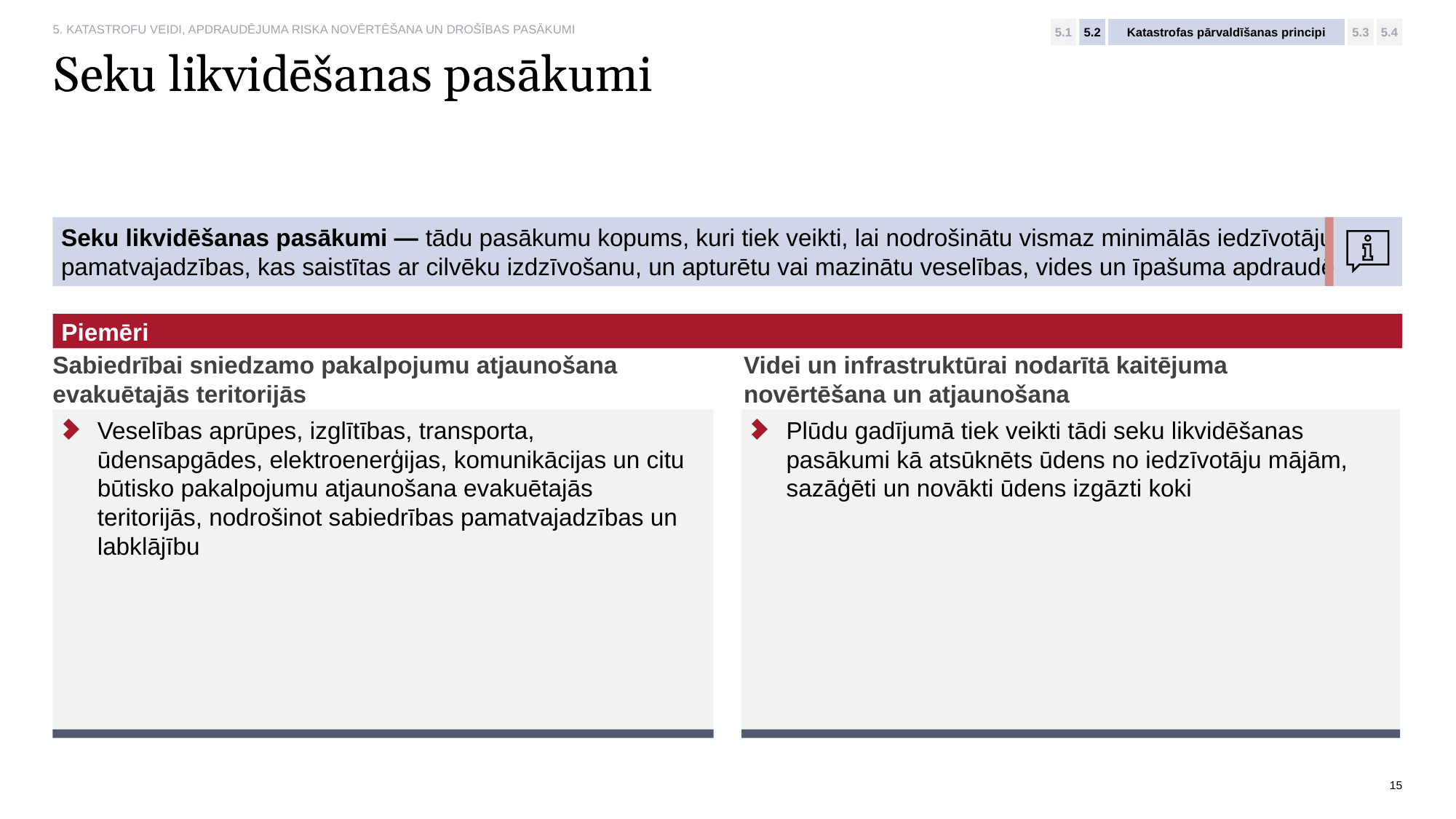

5.1
5.2
Katastrofas pārvaldīšanas principi
5.3
5.4
# Seku likvidēšanas pasākumi
Seku likvidēšanas pasākumi — tādu pasākumu kopums, kuri tiek veikti, lai nodrošinātu vismaz minimālās iedzīvotāju pamatvajadzības, kas saistītas ar cilvēku izdzīvošanu, un apturētu vai mazinātu veselības, vides un īpašuma apdraudējumu

Piemēri:
Videi un infrastruktūrai nodarītā kaitējuma novērtēšana un atjaunošana
Sabiedrībai sniedzamo pakalpojumu atjaunošana evakuētajās teritorijās

Plūdu gadījumā tiek veikti tādi seku likvidēšanas pasākumi kā atsūknēts ūdens no iedzīvotāju mājām, sazāģēti un novākti ūdens izgāzti koki
Veselības aprūpes, izglītības, transporta, ūdensapgādes, elektroenerģijas, komunikācijas un citu būtisko pakalpojumu atjaunošana evakuētajās teritorijās, nodrošinot sabiedrības pamatvajadzības un labklājību
15